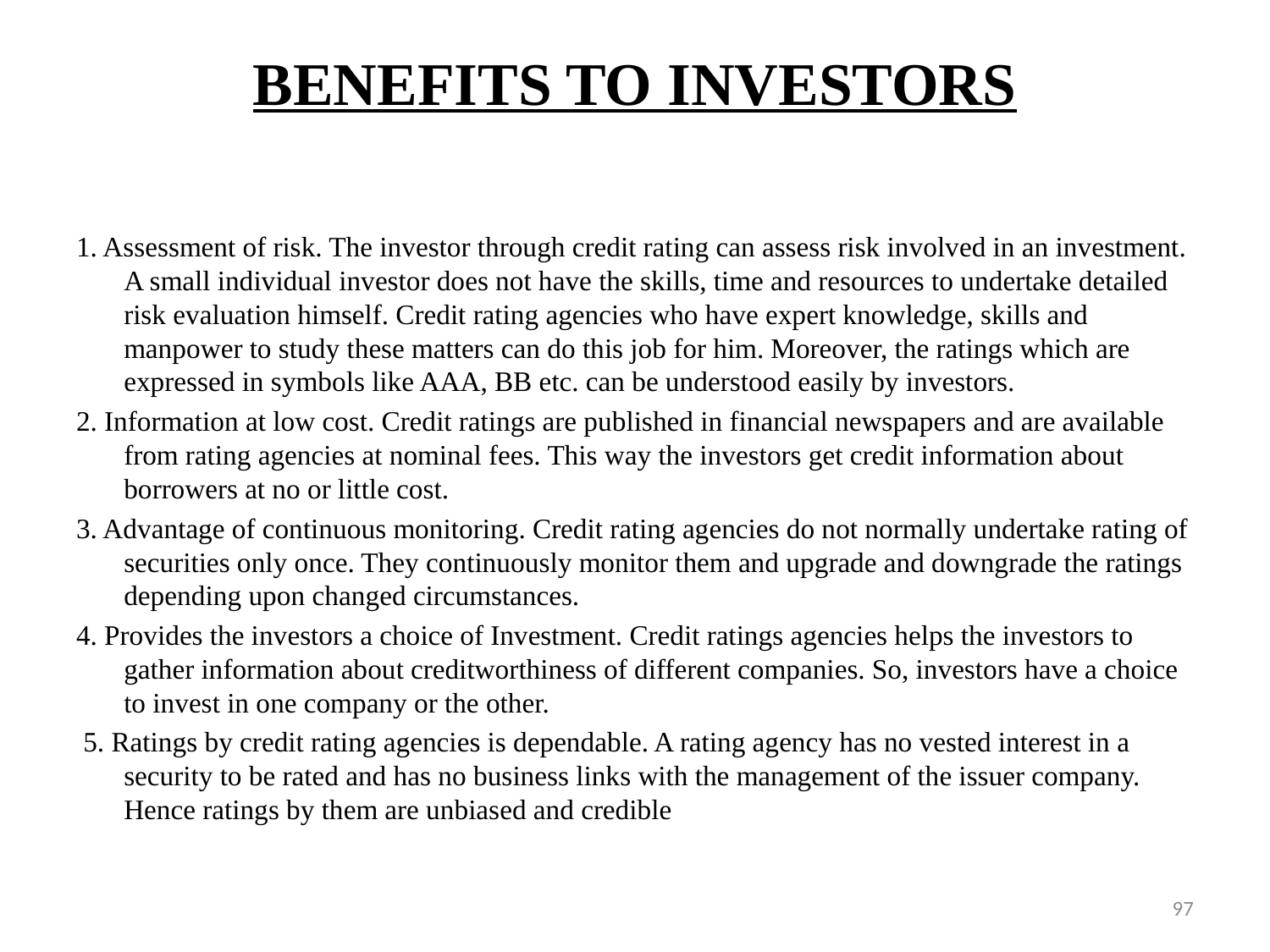

# BENEFITS TO INVESTORS
1. Assessment of risk. The investor through credit rating can assess risk involved in an investment. A small individual investor does not have the skills, time and resources to undertake detailed risk evaluation himself. Credit rating agencies who have expert knowledge, skills and manpower to study these matters can do this job for him. Moreover, the ratings which are expressed in symbols like AAA, BB etc. can be understood easily by investors.
2. Information at low cost. Credit ratings are published in financial newspapers and are available from rating agencies at nominal fees. This way the investors get credit information about borrowers at no or little cost.
3. Advantage of continuous monitoring. Credit rating agencies do not normally undertake rating of securities only once. They continuously monitor them and upgrade and downgrade the ratings depending upon changed circumstances.
4. Provides the investors a choice of Investment. Credit ratings agencies helps the investors to gather information about creditworthiness of different companies. So, investors have a choice to invest in one company or the other.
 5. Ratings by credit rating agencies is dependable. A rating agency has no vested interest in a security to be rated and has no business links with the management of the issuer company. Hence ratings by them are unbiased and credible
97